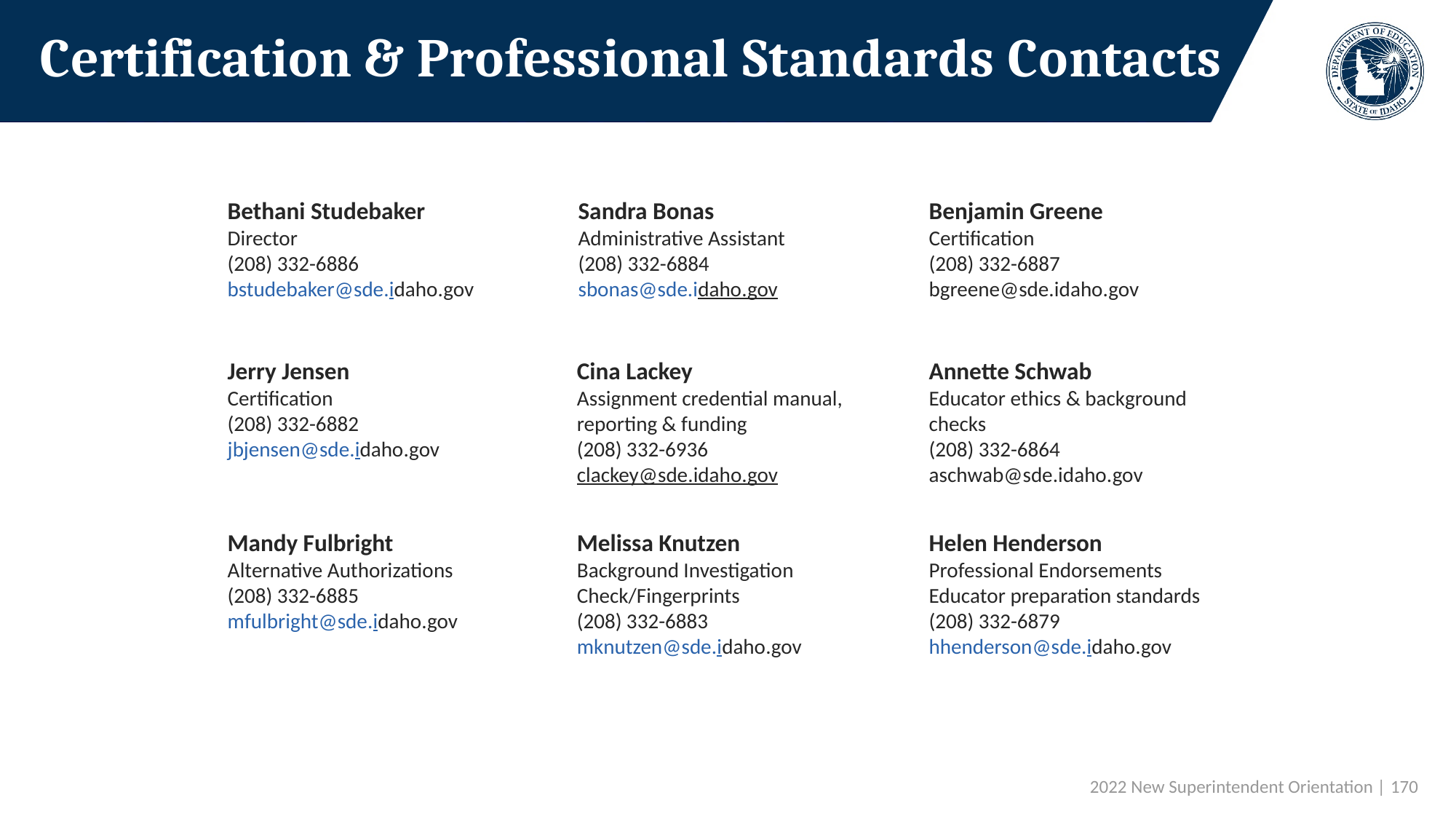

# Certification & Professional Standards Contacts
Bethani Studebaker
Director
(208) 332-6886
bstudebaker@sde.idaho.gov

Sandra Bonas
Administrative Assistant
(208) 332-6884
sbonas@sde.idaho.gov

Benjamin Greene
Certification
(208) 332-6887
bgreene@sde.idaho.gov

Jerry Jensen
Certification
(208) 332-6882
jbjensen@sde.idaho.gov

Cina Lackey
Assignment credential manual, reporting & funding
(208) 332-6936
clackey@sde.idaho.gov

Annette Schwab
Educator ethics & background checks
(208) 332-6864
aschwab@sde.idaho.gov

Mandy Fulbright
Alternative Authorizations
(208) 332-6885
mfulbright@sde.idaho.gov

Melissa Knutzen
Background Investigation Check/Fingerprints
(208) 332-6883
mknutzen@sde.idaho.gov

Helen Henderson
Professional Endorsements
Educator preparation standards
(208) 332-6879
hhenderson@sde.idaho.gov

 2022 New Superintendent Orientation | 170